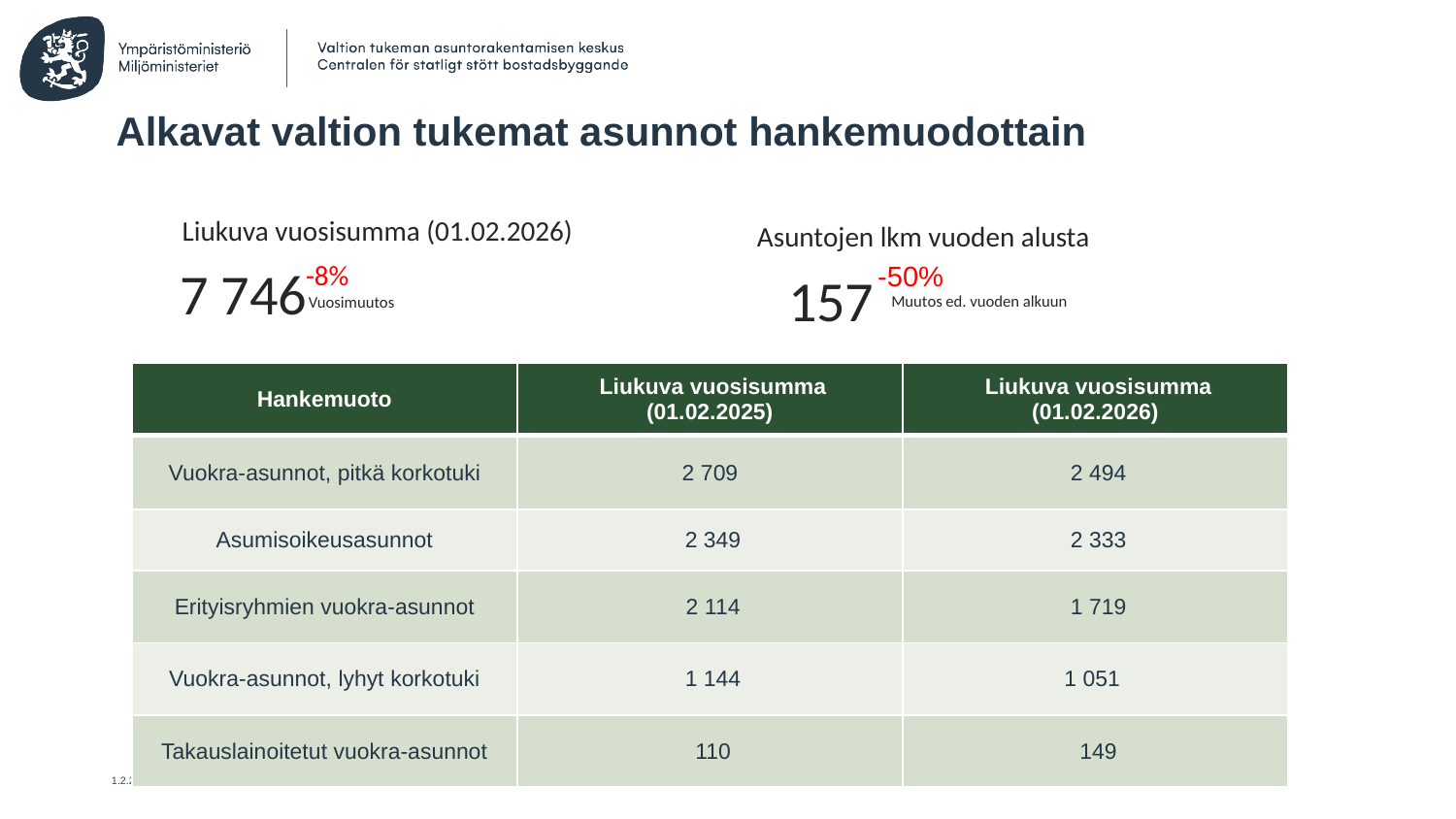

# Alkavat valtion tukemat asunnot hankemuodottain
Liukuva vuosisumma (01.02.2026)
Asuntojen lkm vuoden alusta
-8%
-50%
7 746
157
Muutos ed. vuoden alkuun
Vuosimuutos
| Hankemuoto | Liukuva vuosisumma (01.02.2025) | Liukuva vuosisumma (01.02.2026) |
| --- | --- | --- |
| Vuokra-asunnot, pitkä korkotuki | 2 709 | 2 494 |
| Asumisoikeusasunnot | 2 349 | 2 333 |
| Erityisryhmien vuokra-asunnot | 2 114 | 1 719 |
| Vuokra-asunnot, lyhyt korkotuki | 1 144 | 1 051 |
| Takauslainoitetut vuokra-asunnot | 110 | 149 |
1.2.2026